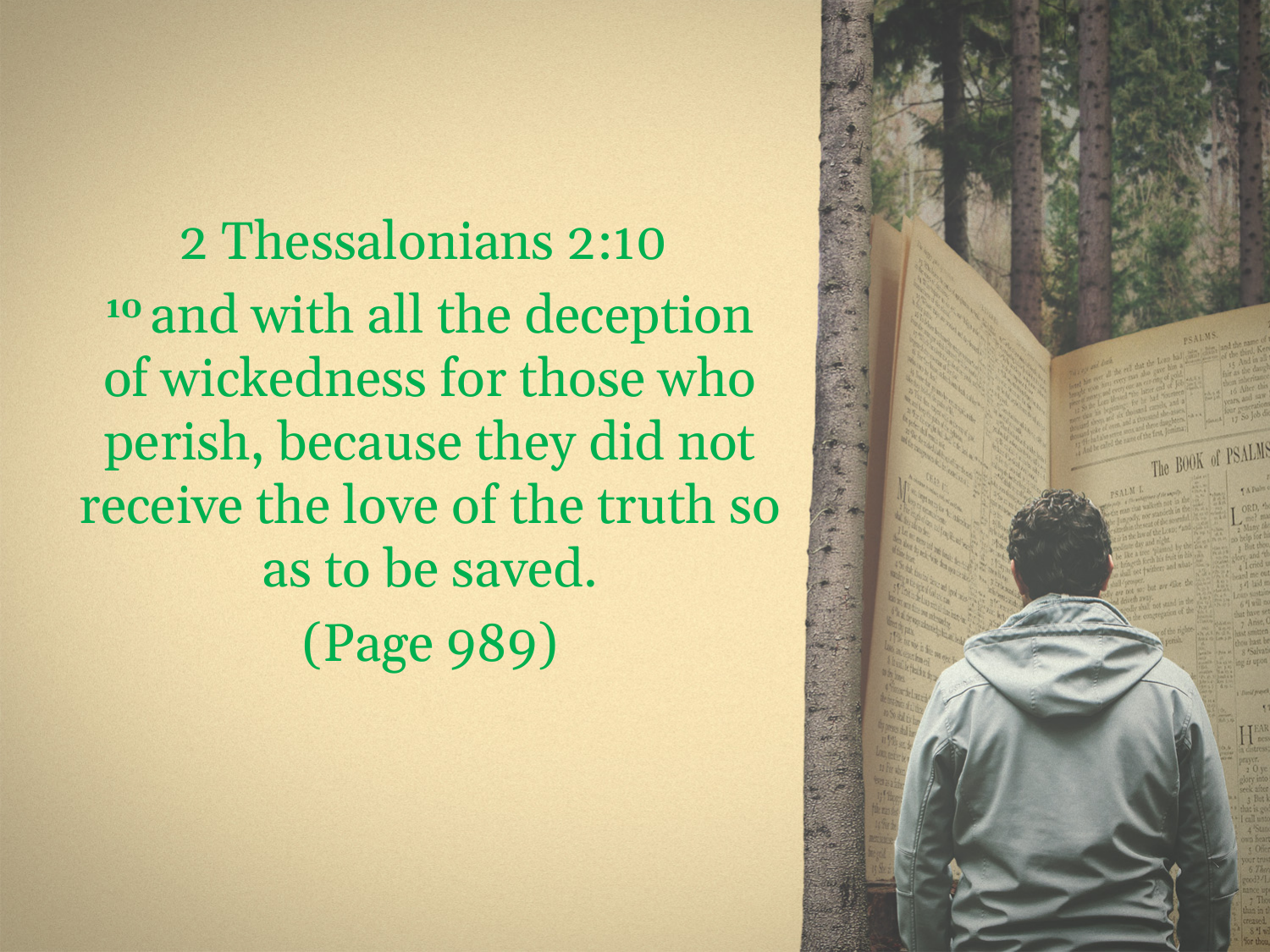

#
2 Thessalonians 2:10
10 and with all the deception of wickedness for those who perish, because they did not receive the love of the truth so as to be saved.
(Page 989)